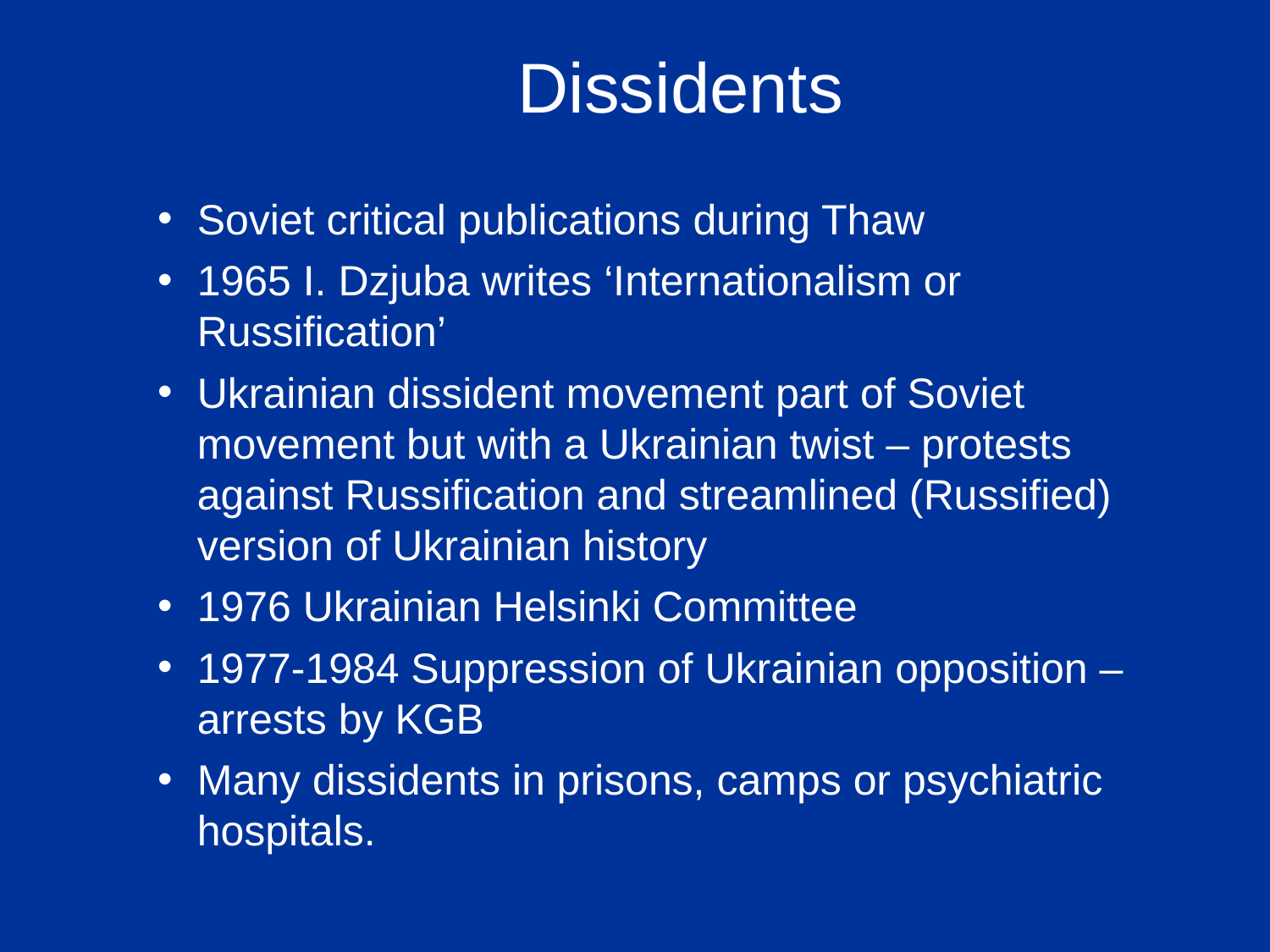

Dissidents
Soviet critical publications during Thaw
1965 I. Dzjuba writes ‘Internationalism or Russification’
Ukrainian dissident movement part of Soviet movement but with a Ukrainian twist – protests against Russification and streamlined (Russified) version of Ukrainian history
1976 Ukrainian Helsinki Committee
1977-1984 Suppression of Ukrainian opposition – arrests by KGB
Many dissidents in prisons, camps or psychiatric hospitals.